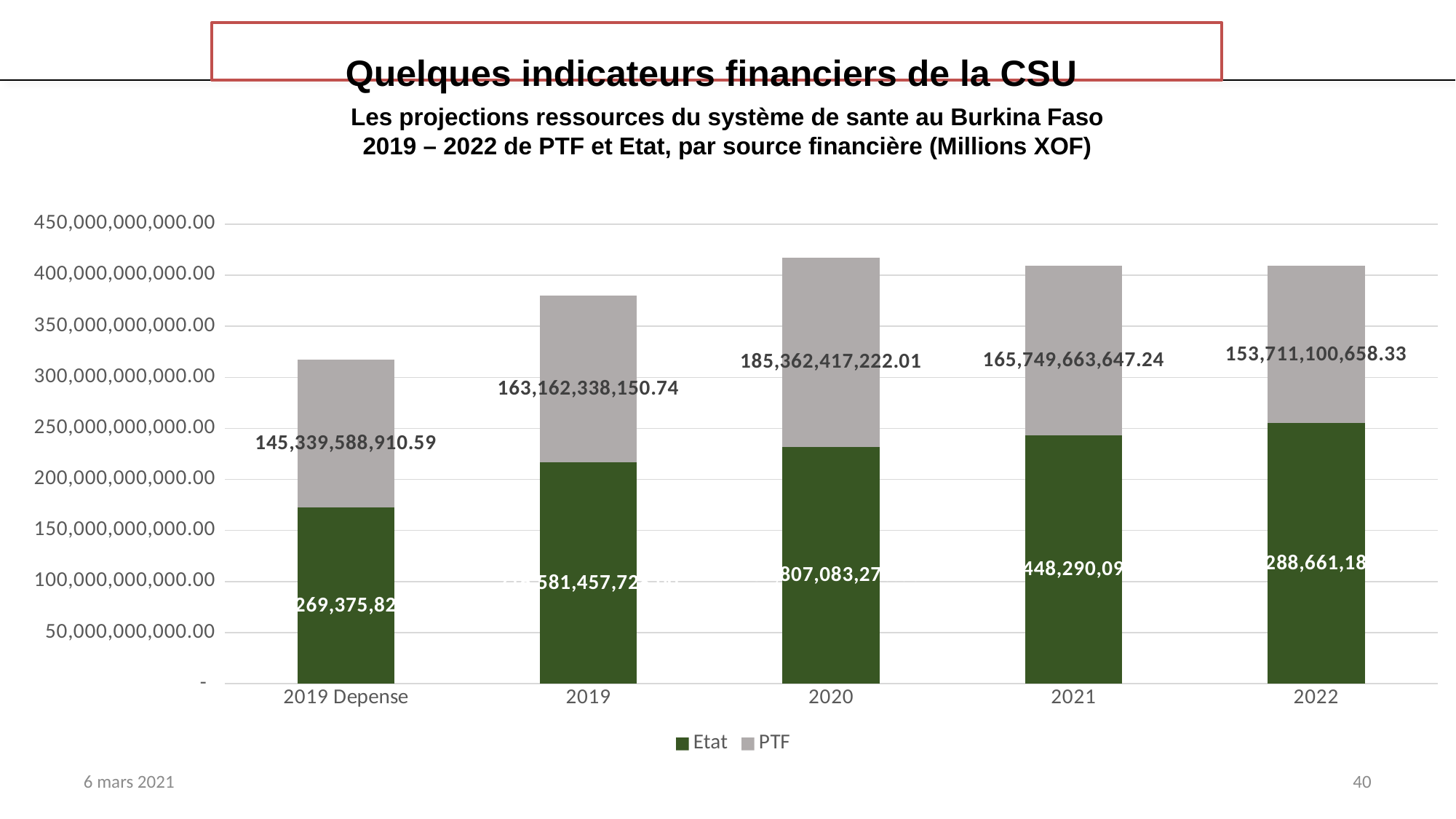

Quelques indicateurs financiers de la CSU
# Le Résumé
Les projections ressources du système de sante au Burkina Faso 2019 – 2022 de PTF et Etat, par source financière (Millions XOF)

### Chart

| Category | Etat | PTF |
|---|---|---|
| 2019 Depense | 172269375820.0 | 145339588910.59 |
| 2019 | 216581457728.0 | 163162338150.74377 |
| 2020 | 231807083276.0 | 185362417222.01367 |
| 2021 | 243448290097.0 | 165749663647.2437 |
| 2022 | 255288661189.0 | 153711100658.33377 |
6 mars 2021
40